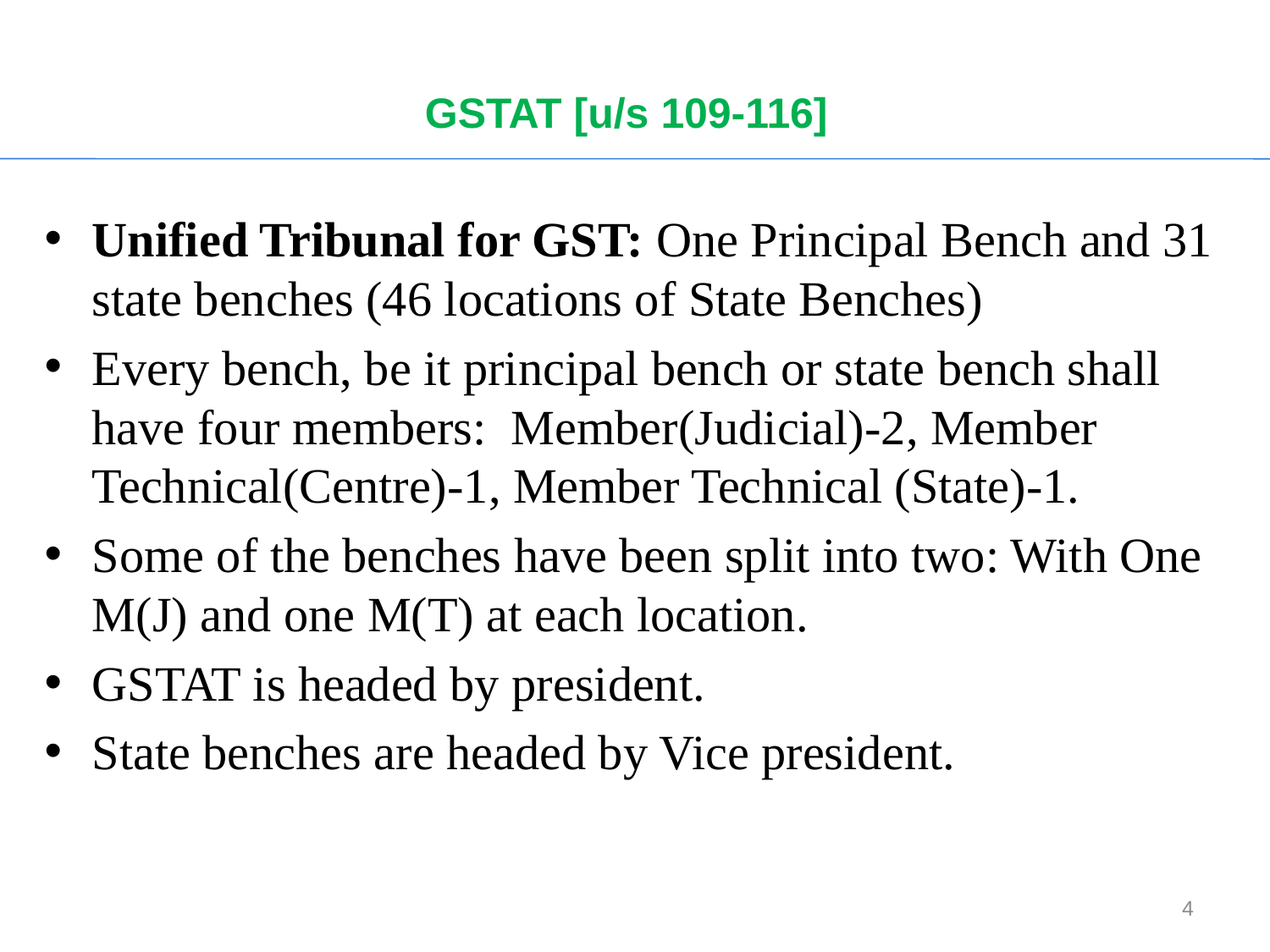

# GSTAT [u/s 109-116]
Unified Tribunal for GST: One Principal Bench and 31 state benches (46 locations of State Benches)
Every bench, be it principal bench or state bench shall have four members:  Member(Judicial)-2, Member Technical(Centre)-1, Member Technical (State)-1.
Some of the benches have been split into two: With One M(J) and one M(T) at each location.
GSTAT is headed by president.
State benches are headed by Vice president.
4